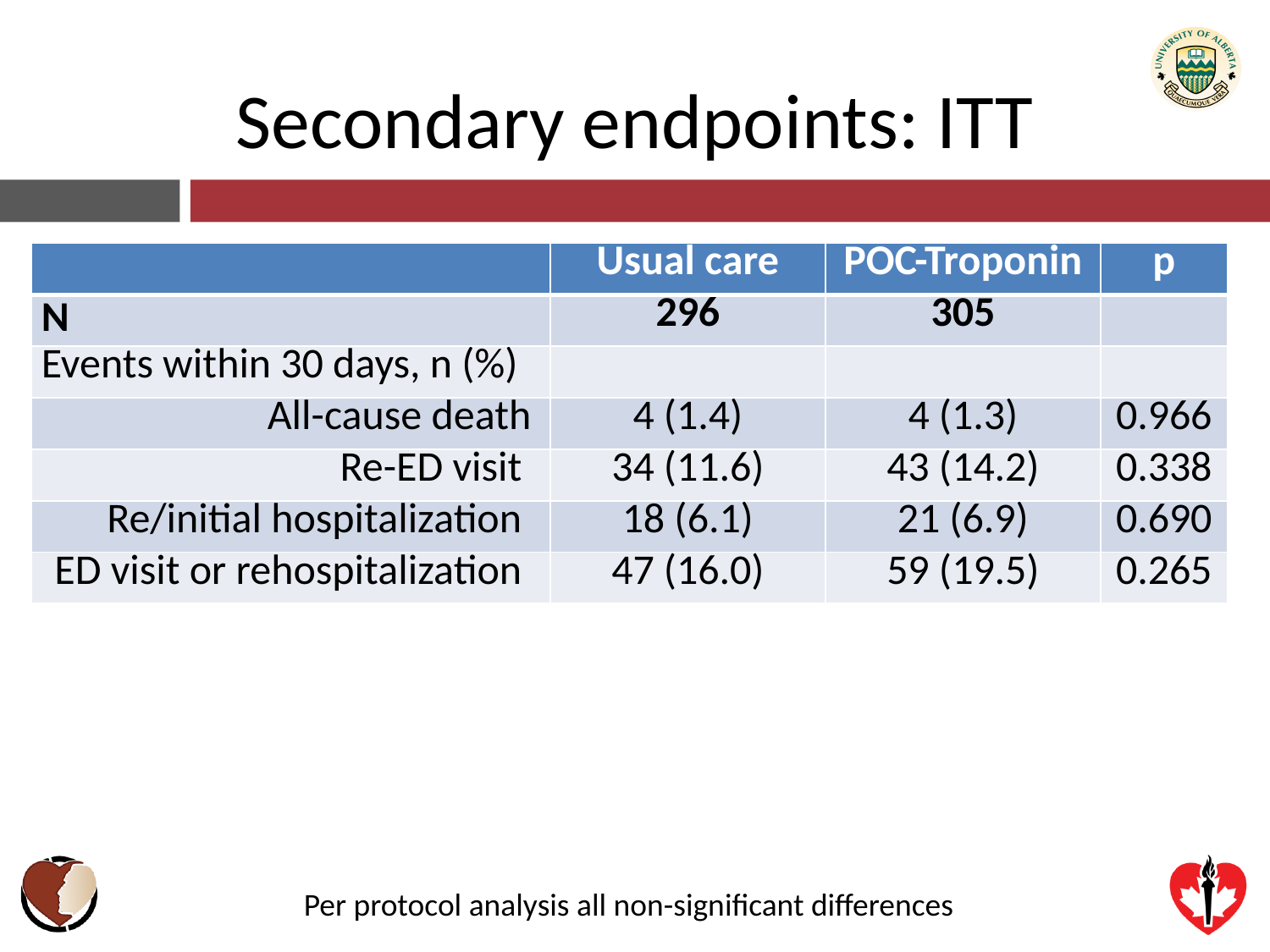

# Secondary endpoints: ITT
|  | Usual care | POC-Troponin | p |
| --- | --- | --- | --- |
| N | 296 | 305 |  |
| Events within 30 days, n (%) |  |  |  |
| All-cause death | 4 (1.4) | 4 (1.3) | 0.966 |
| Re-ED visit | 34 (11.6) | 43 (14.2) | 0.338 |
| Re/initial hospitalization | 18 (6.1) | 21 (6.9) | 0.690 |
| ED visit or rehospitalization | 47 (16.0) | 59 (19.5) | 0.265 |
Per protocol analysis all non-significant differences